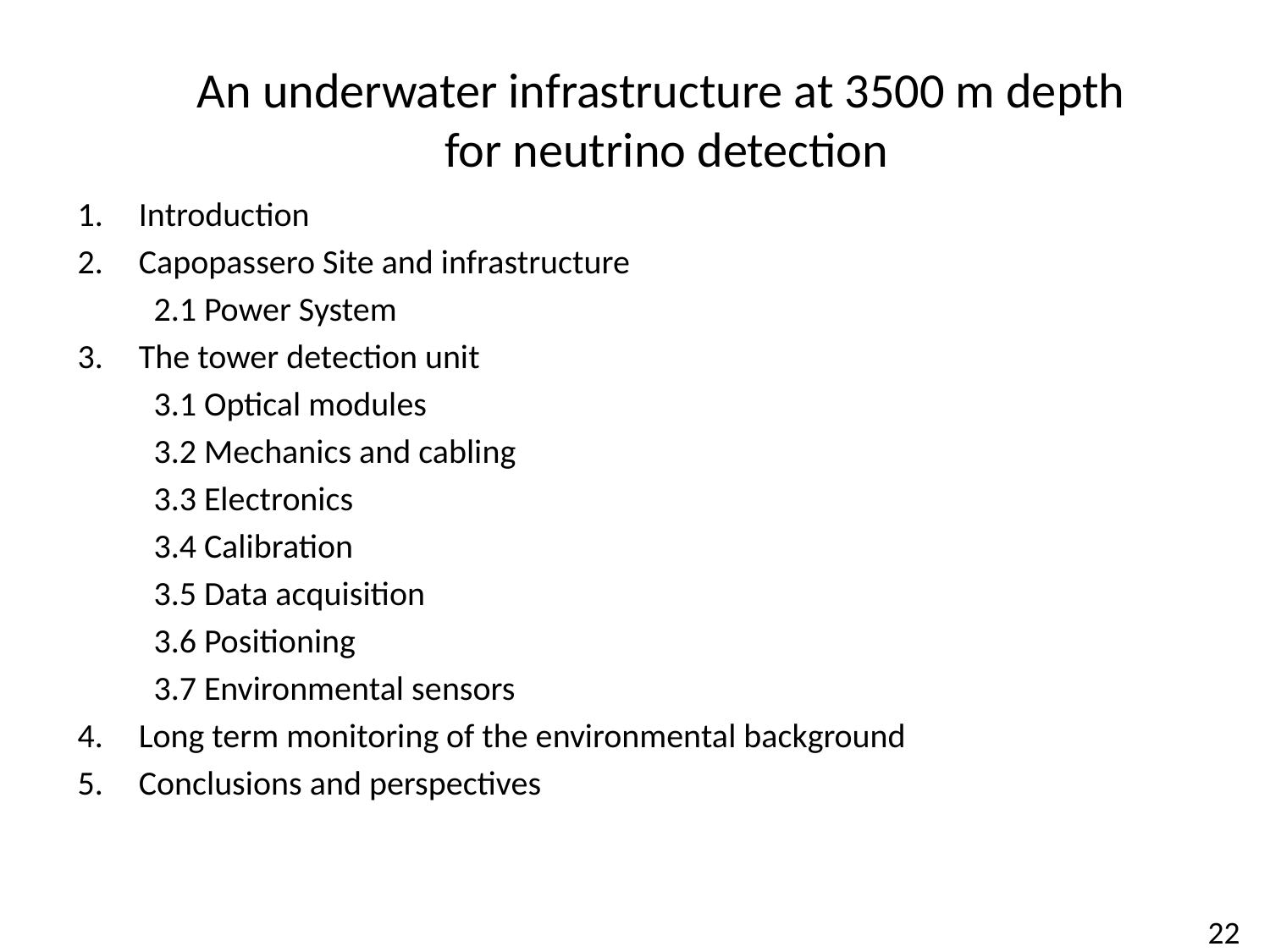

# An underwater infrastructure at 3500 m depth for neutrino detection
Introduction
Capopassero Site and infrastructure
	2.1 Power System
The tower detection unit
	3.1 Optical modules
	3.2 Mechanics and cabling
	3.3 Electronics
	3.4 Calibration
	3.5 Data acquisition
	3.6 Positioning
	3.7 Environmental sensors
Long term monitoring of the environmental background
Conclusions and perspectives
22